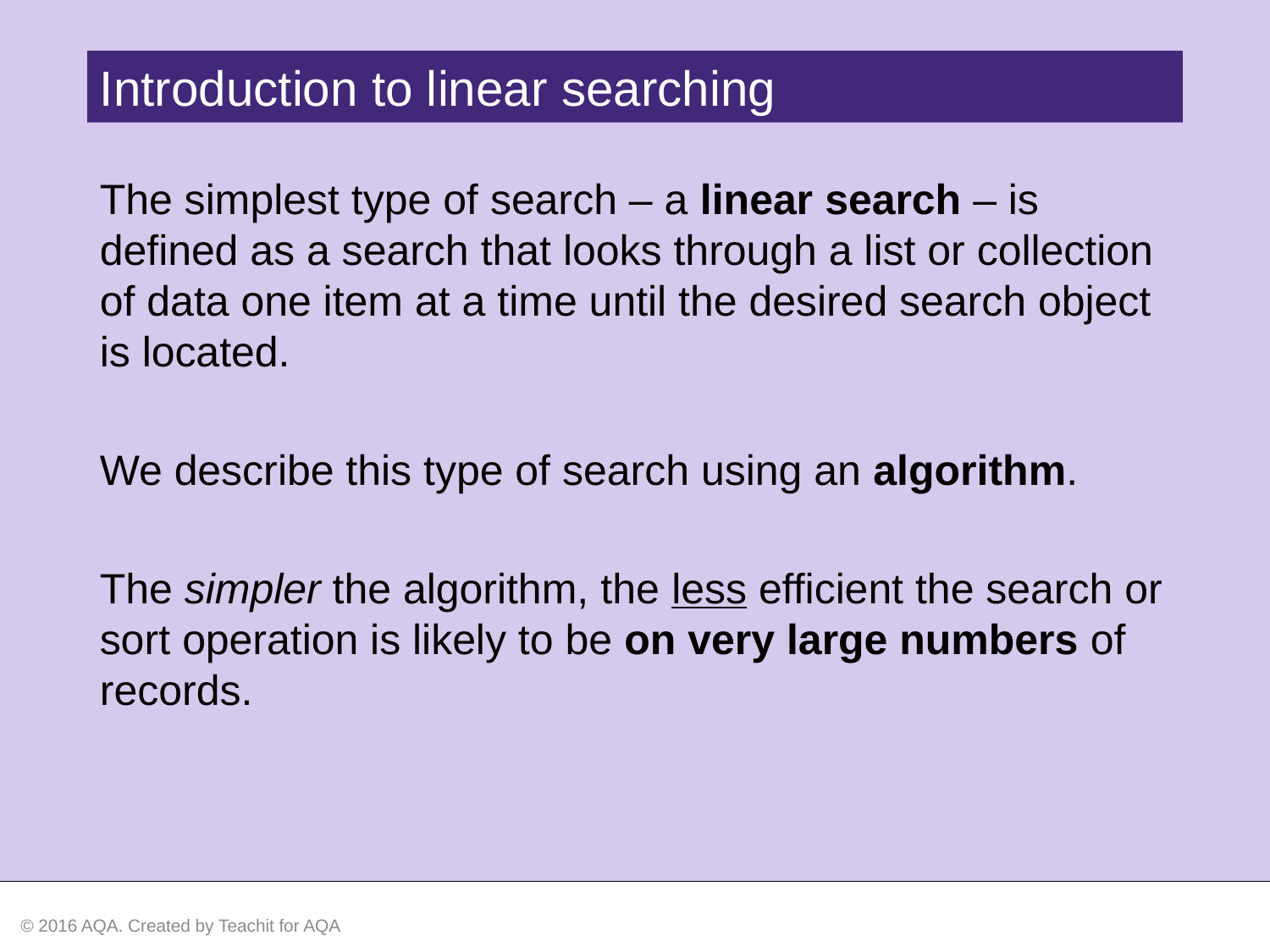

Introduction to linear searching
The simplest type of search – a linear search – is defined as a search that looks through a list or collection of data one item at a time until the desired search object is located.

We describe this type of search using an algorithm.

The simpler the algorithm, the less efficient the search or sort operation is likely to be on very large numbers of records.